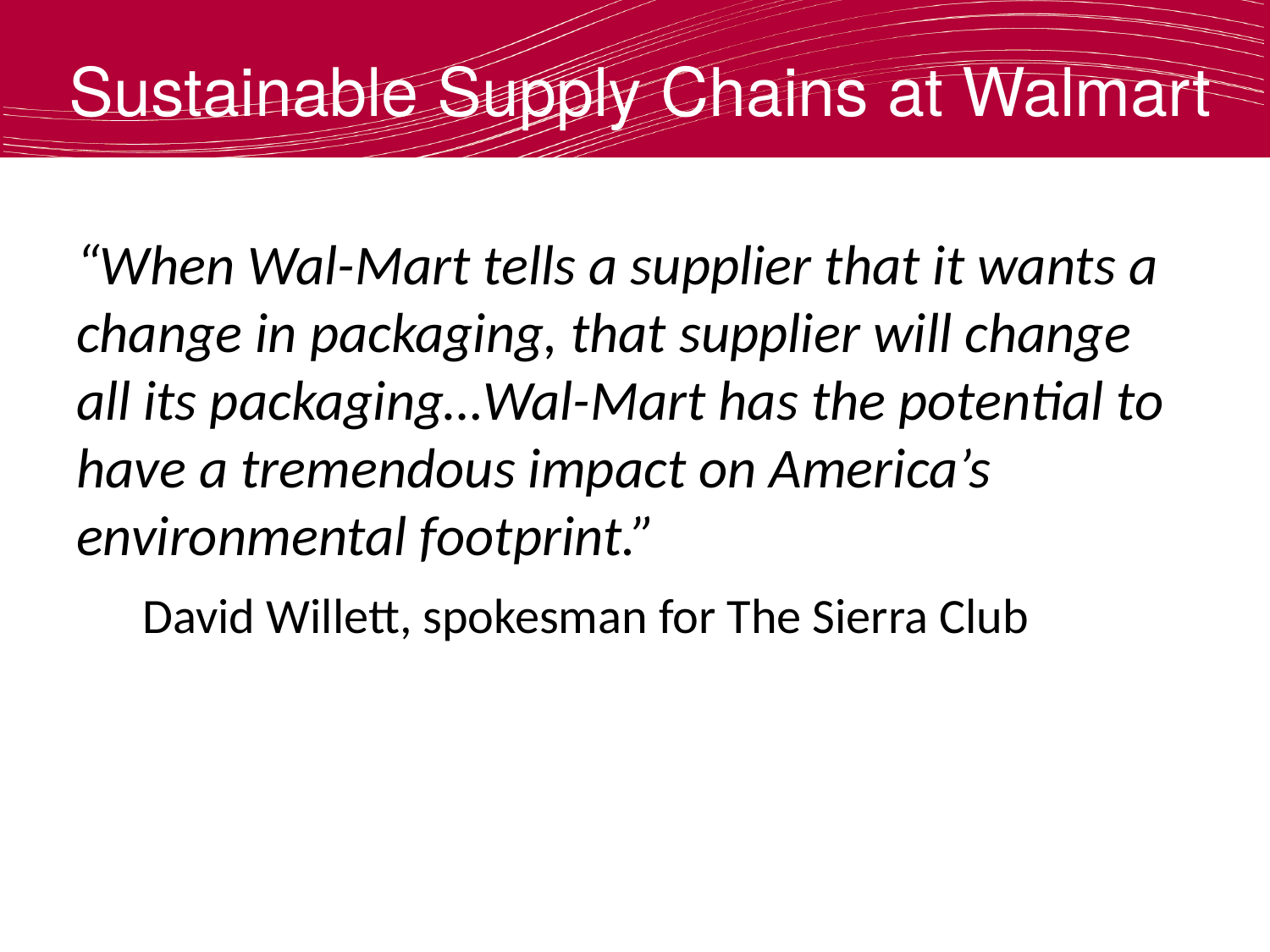

# Sustainable Supply Chains at Walmart
“When Wal-Mart tells a supplier that it wants a change in packaging, that supplier will change all its packaging…Wal-Mart has the potential to have a tremendous impact on America’s environmental footprint.”
 David Willett, spokesman for The Sierra Club